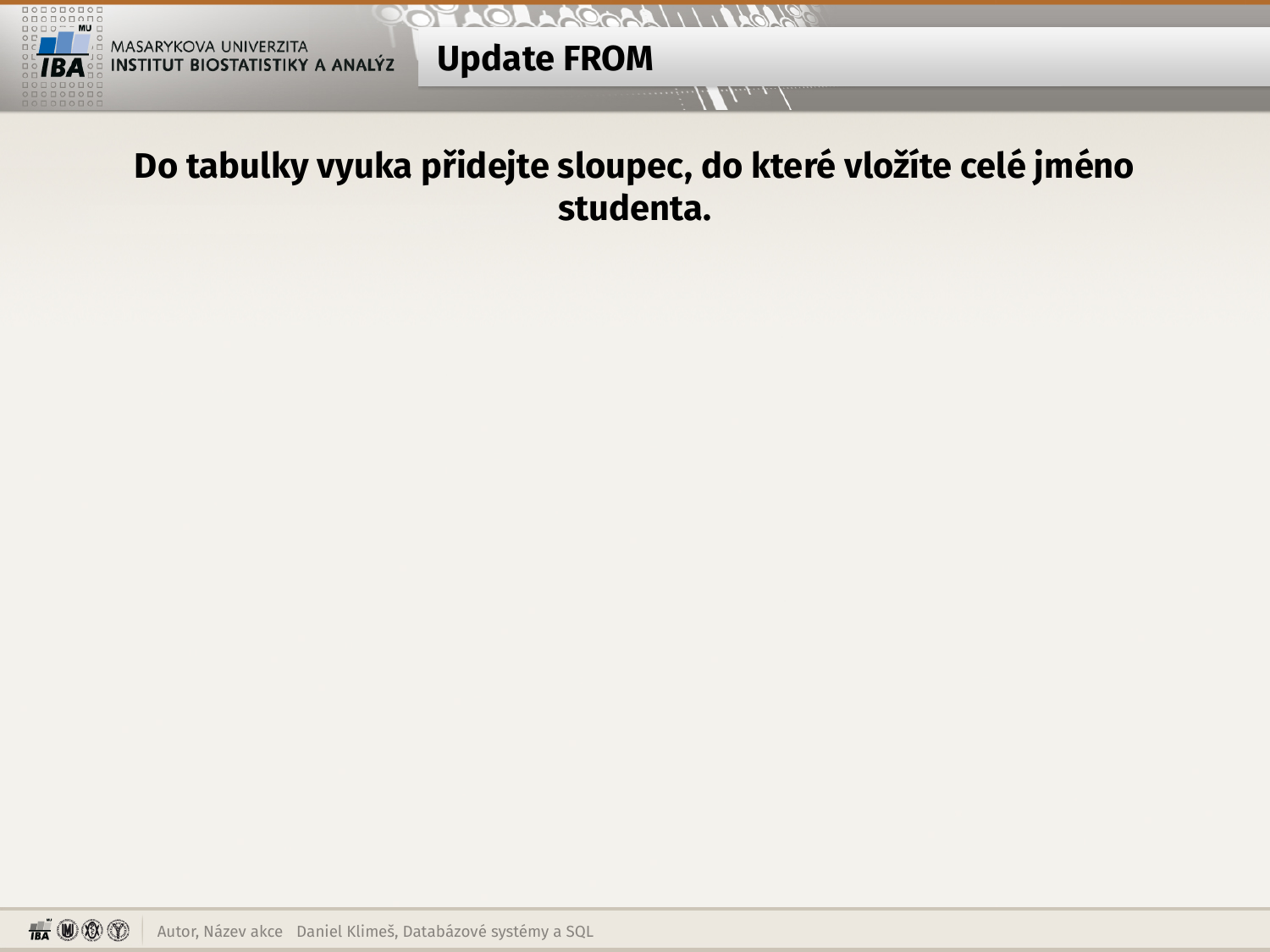

# Update FROM
Do tabulky vyuka přidejte sloupec, do které vložíte celé jméno studenta.
Daniel Klimeš, Databázové systémy a SQL